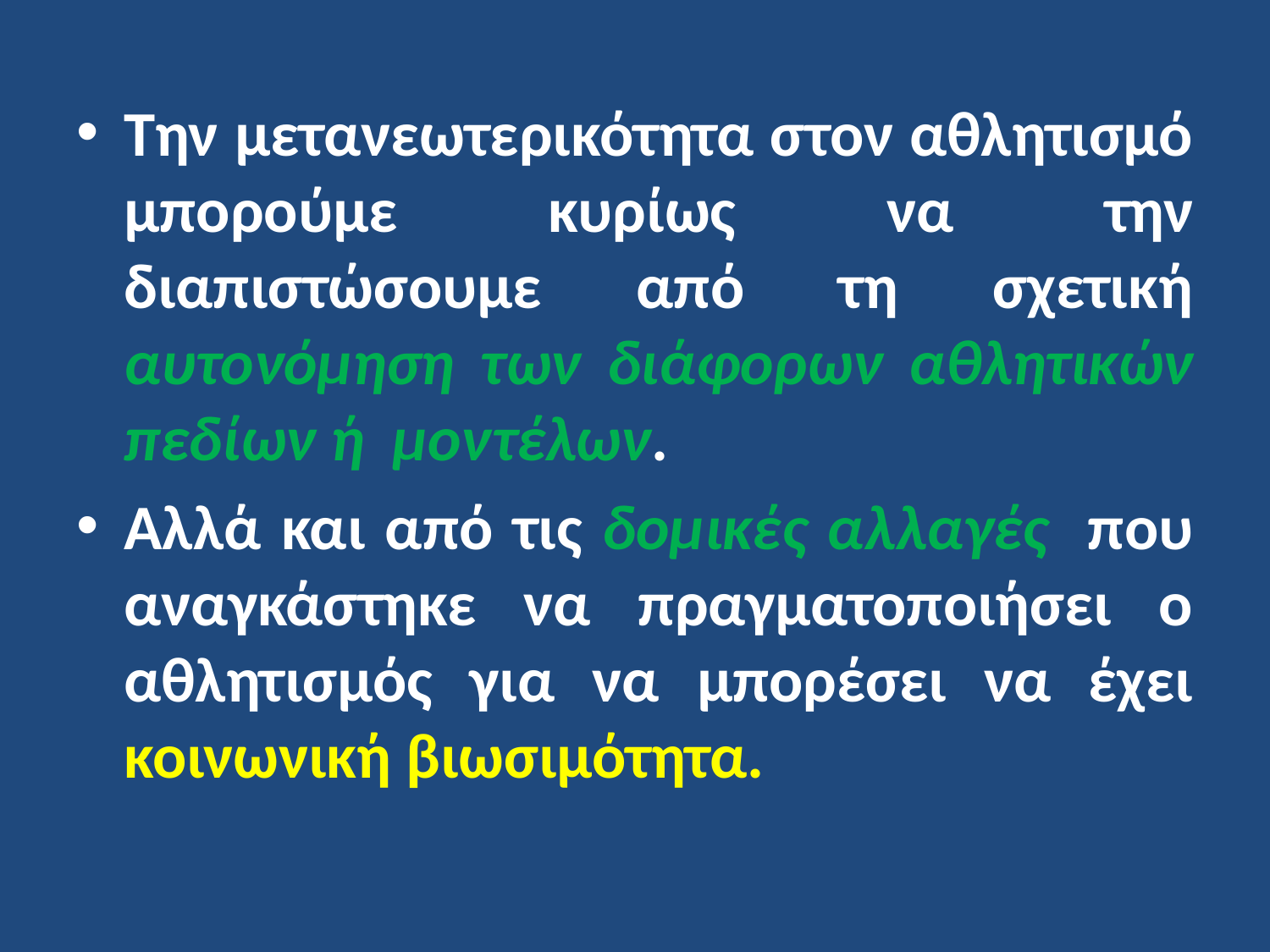

Την μετανεωτερικότητα στον αθλητισμό μπορούμε κυρίως να την διαπιστώσουμε από τη σχετική αυτονόμηση των διάφορων αθλητικών πεδίων ή  μοντέλων.
Αλλά και από τις δομικές αλλαγές  που αναγκάστηκε να πραγματοποιήσει ο αθλητισμός για να μπορέσει να έχει κοινωνική βιωσιμότητα.